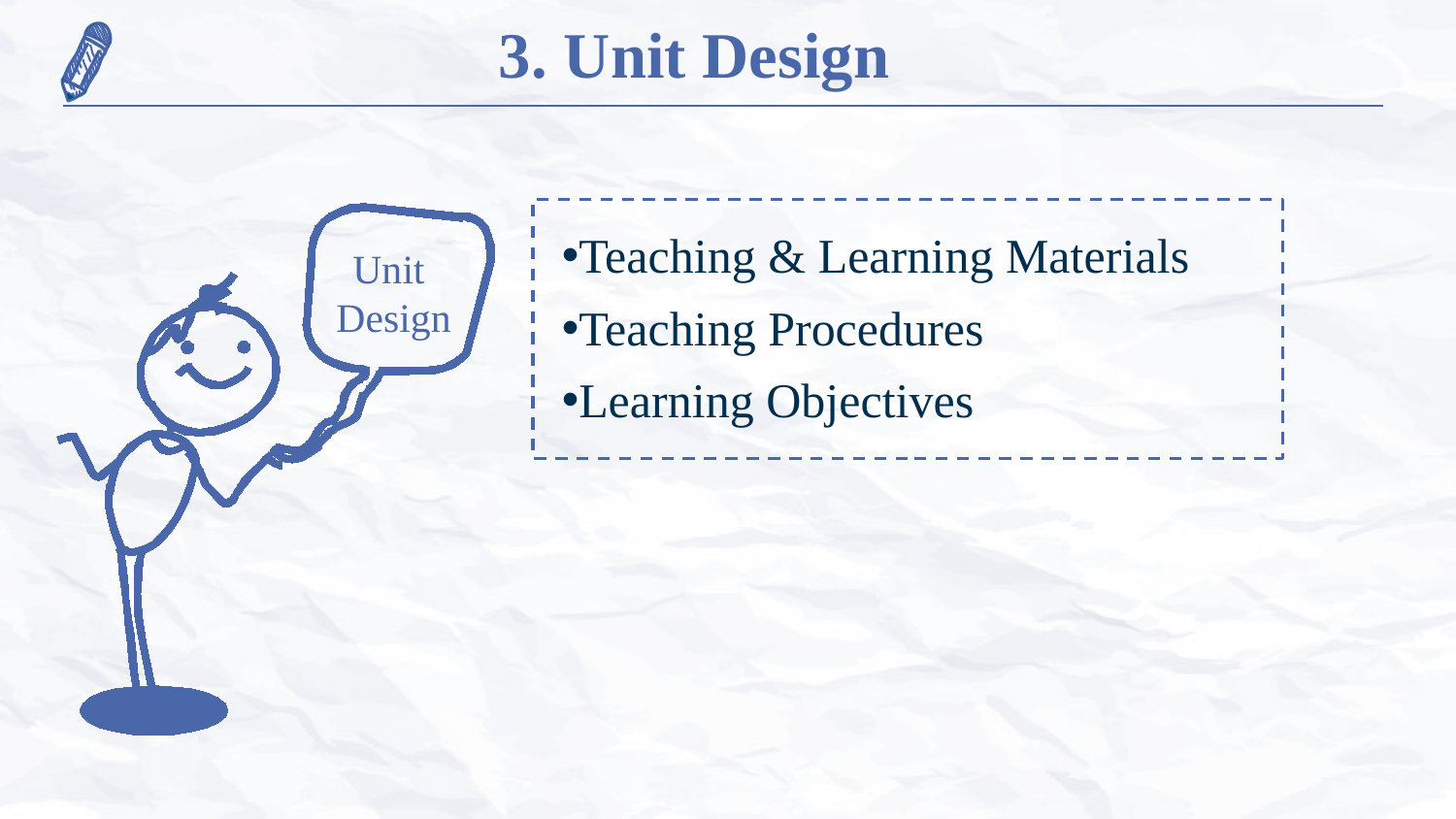

Teaching & Learning Materials
Teaching Procedures
Learning Objectives

Unit
Design